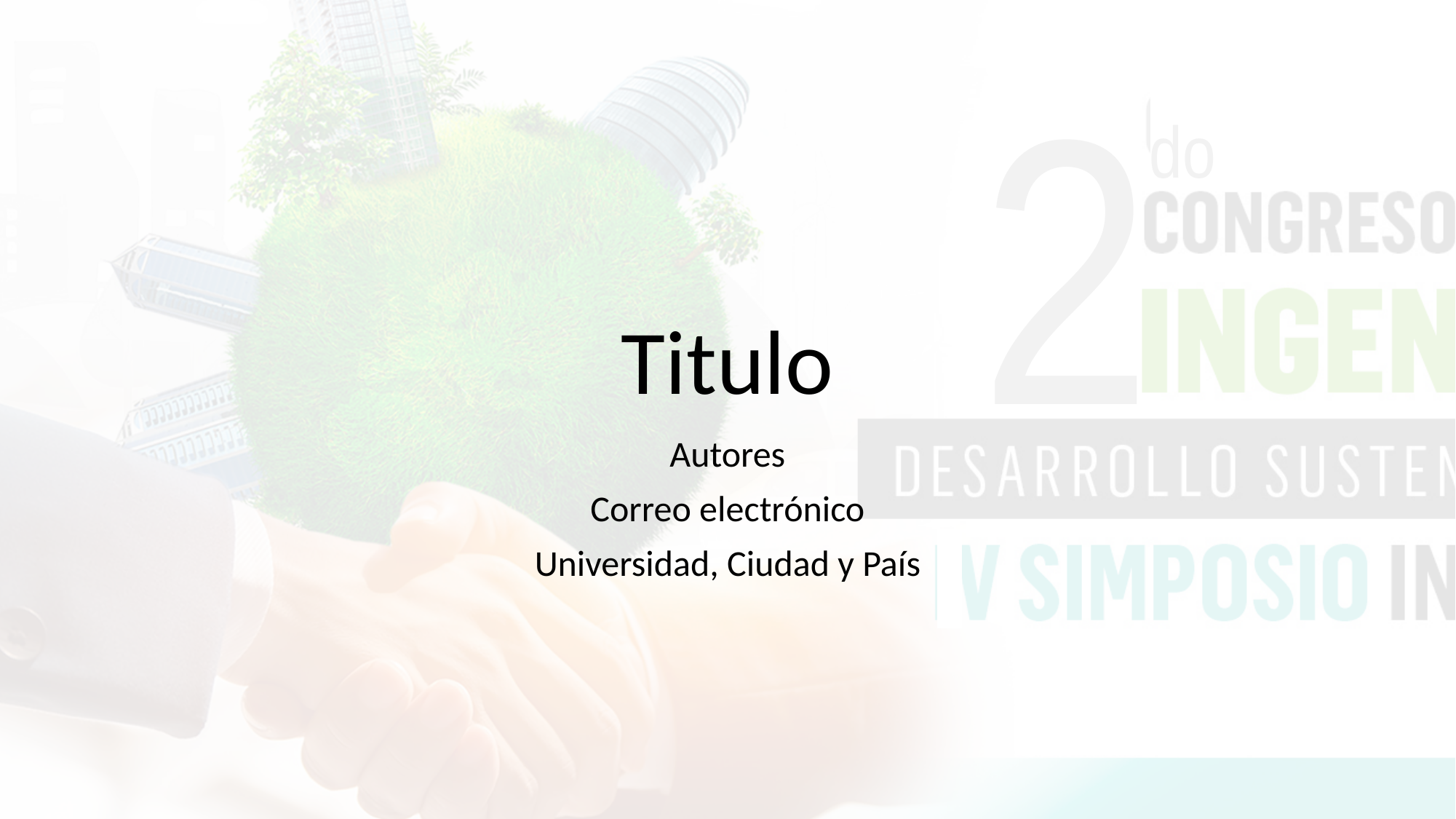

2

do
# Titulo
Autores
Correo electrónico
Universidad, Ciudad y País